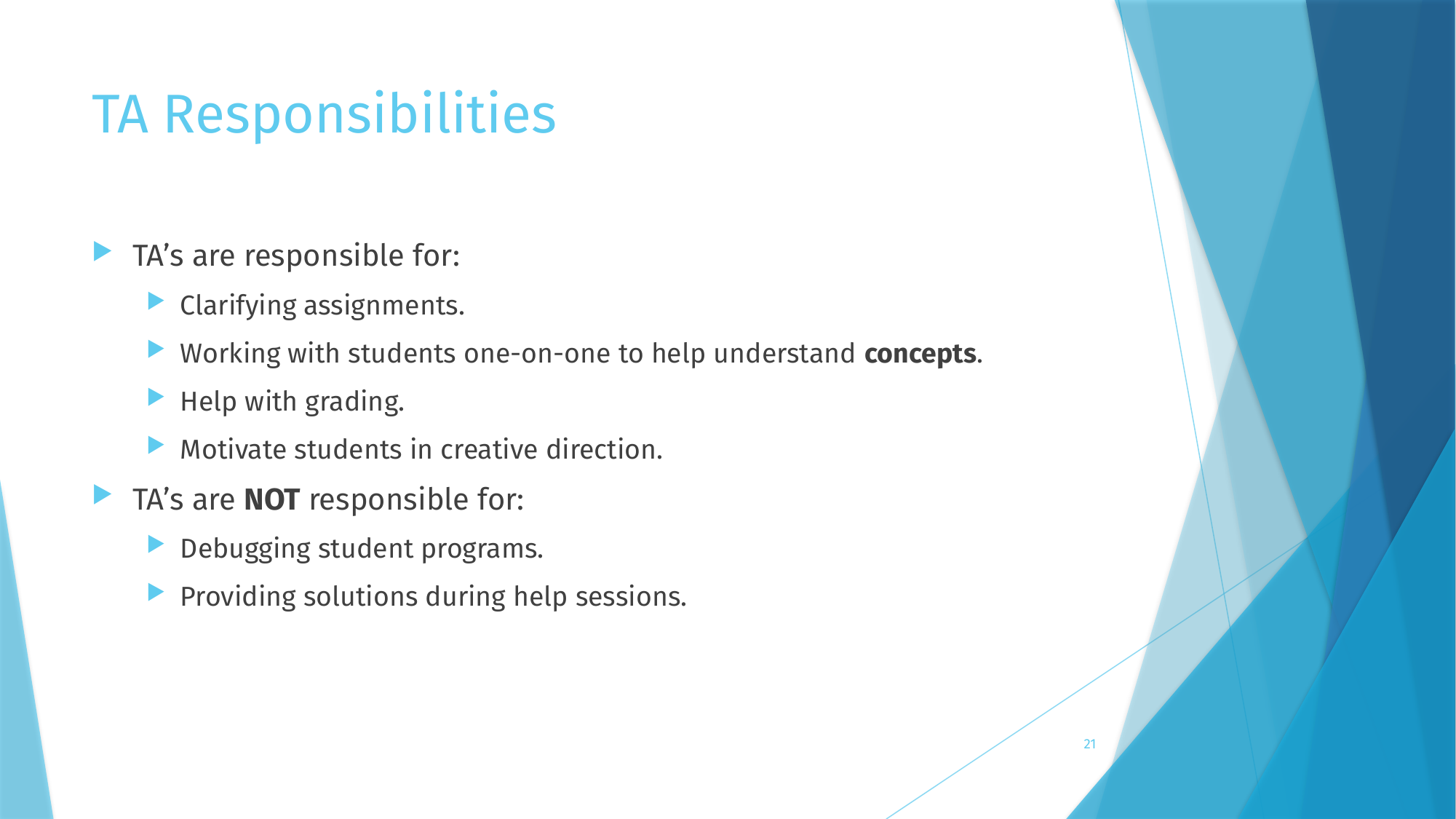

# TA Responsibilities
TA’s are responsible for:
Clarifying assignments.
Working with students one-on-one to help understand concepts.
Help with grading.
Motivate students in creative direction.
TA’s are NOT responsible for:
Debugging student programs.
Providing solutions during help sessions.

21